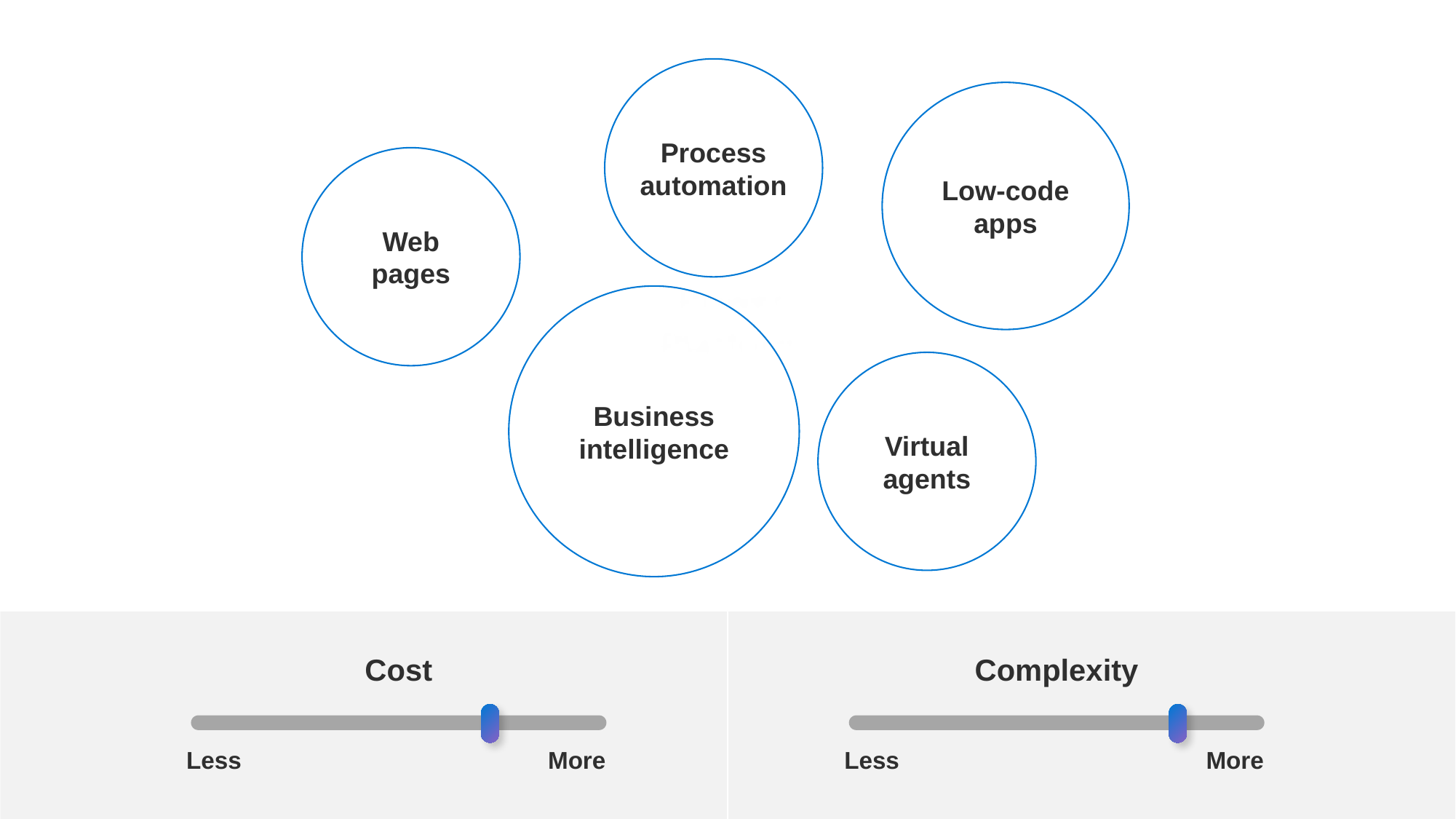

Cost and complexity of business solutions
Power
Platform
Process
automation
Low-code
apps
Web
pages
Business
intelligence
Virtual
agents

Cost

More
Less
Complexity

Less
More